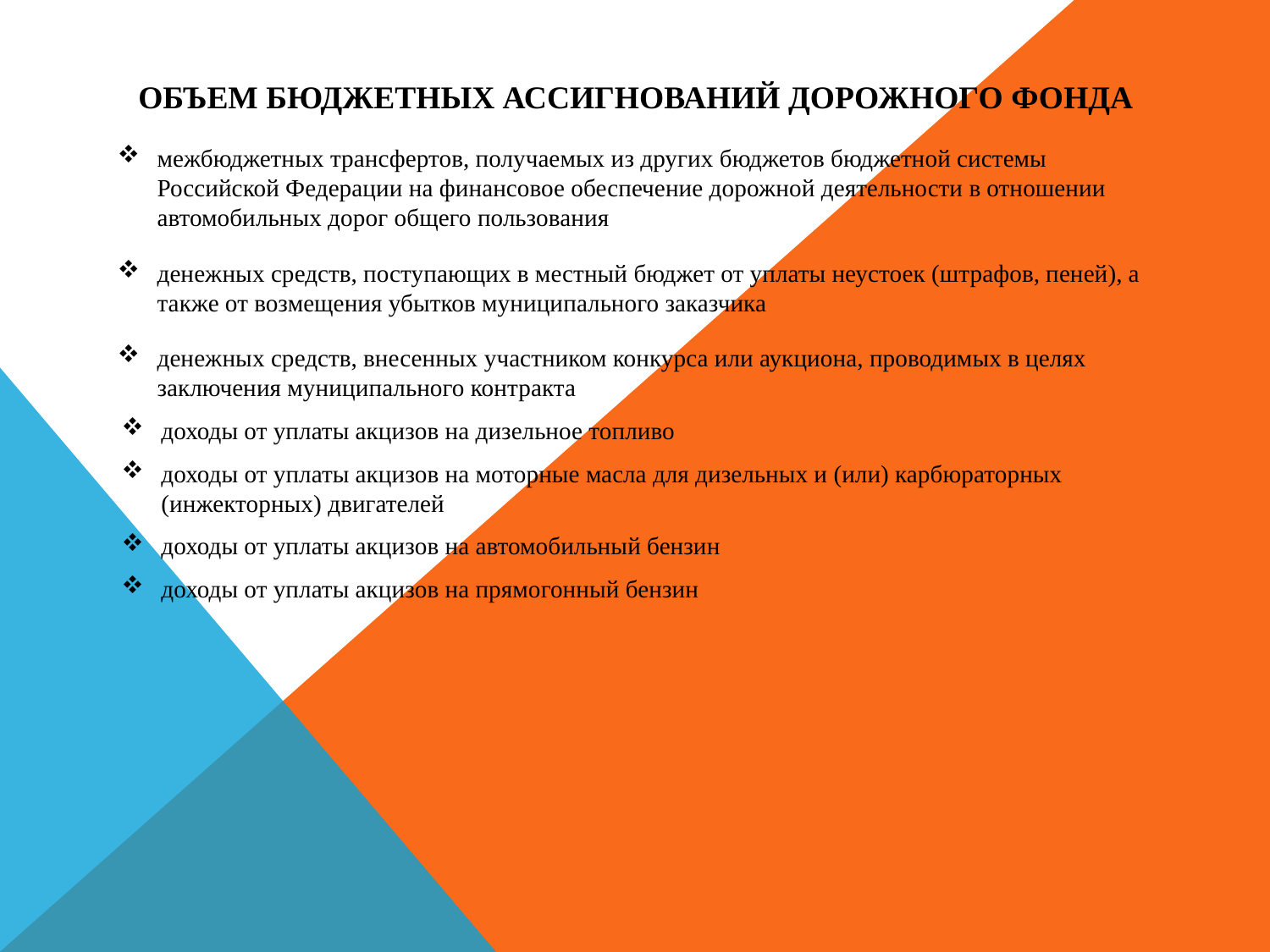

# Объем бюджетных ассигнований дорожного фонда
межбюджетных трансфертов, получаемых из других бюджетов бюджетной системы Российской Федерации на финансовое обеспечение дорожной деятельности в отношении автомобильных дорог общего пользования
денежных средств, поступающих в местный бюджет от уплаты неустоек (штрафов, пеней), а также от возмещения убытков муниципального заказчика
денежных средств, внесенных участником конкурса или аукциона, проводимых в целях заключения муниципального контракта
доходы от уплаты акцизов на дизельное топливо
доходы от уплаты акцизов на моторные масла для дизельных и (или) карбюраторных (инжекторных) двигателей
доходы от уплаты акцизов на автомобильный бензин
доходы от уплаты акцизов на прямогонный бензин